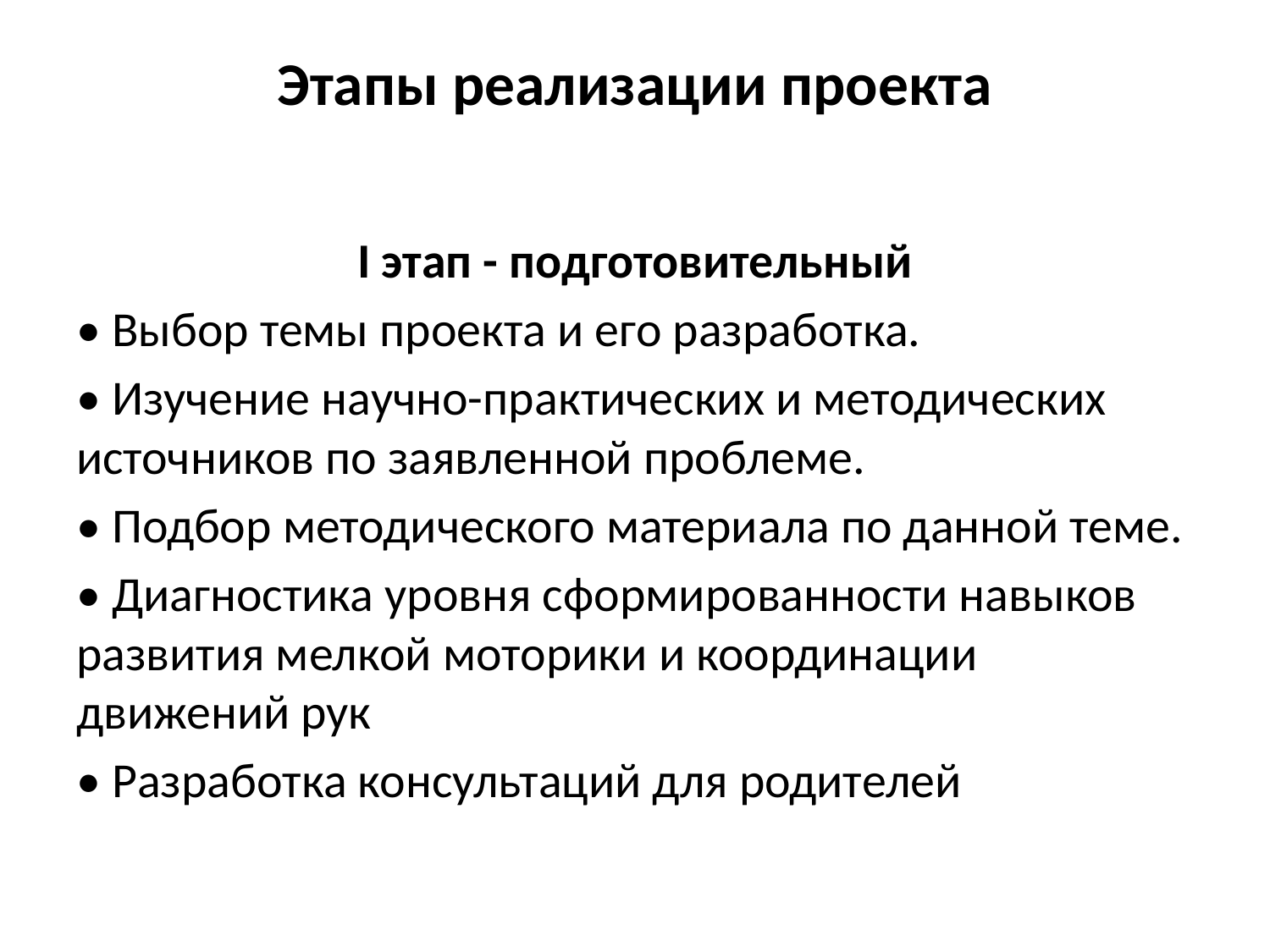

# Этапы реализации проекта
I этап - подготовительный
• Выбор темы проекта и его разработка.
• Изучение научно-практических и методических источников по заявленной проблеме.
• Подбор методического материала по данной теме.
• Диагностика уровня сформированности навыков развития мелкой моторики и координации движений рук
• Разработка консультаций для родителей